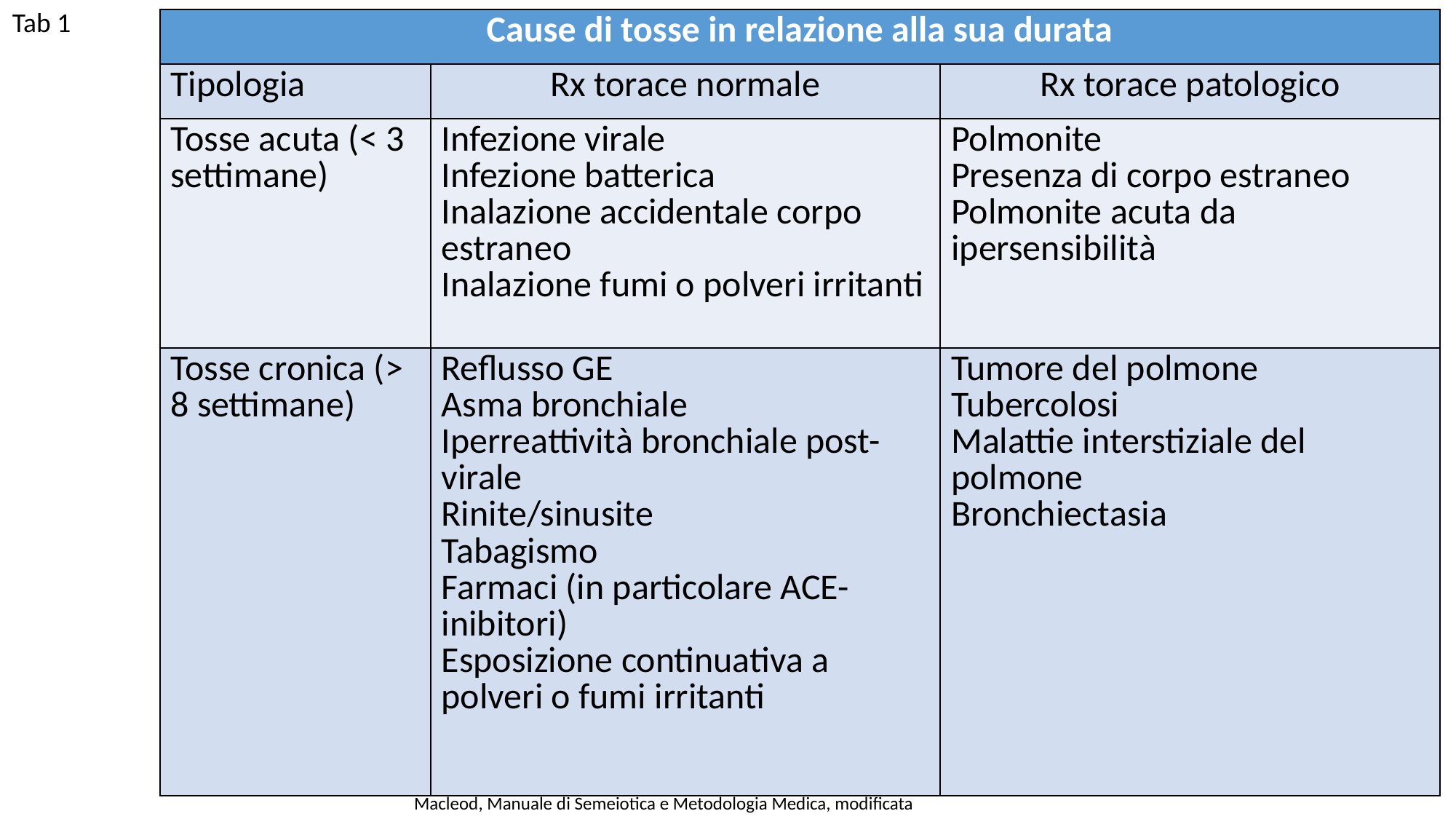

Tab 1
| Cause di tosse in relazione alla sua durata |  |  |
| --- | --- | --- |
| Tipologia | Rx torace normale | Rx torace patologico |
| Tosse acuta (< 3 settimane) | Infezione virale Infezione batterica Inalazione accidentale corpo estraneo Inalazione fumi o polveri irritanti | Polmonite Presenza di corpo estraneo Polmonite acuta da ipersensibilità |
| Tosse cronica (> 8 settimane) | Reflusso GE Asma bronchiale Iperreattività bronchiale post-virale Rinite/sinusite Tabagismo Farmaci (in particolare ACE-inibitori) Esposizione continuativa a polveri o fumi irritanti | Tumore del polmone Tubercolosi Malattie interstiziale del polmone Bronchiectasia |
11
Macleod, Manuale di Semeiotica e Metodologia Medica, modificata